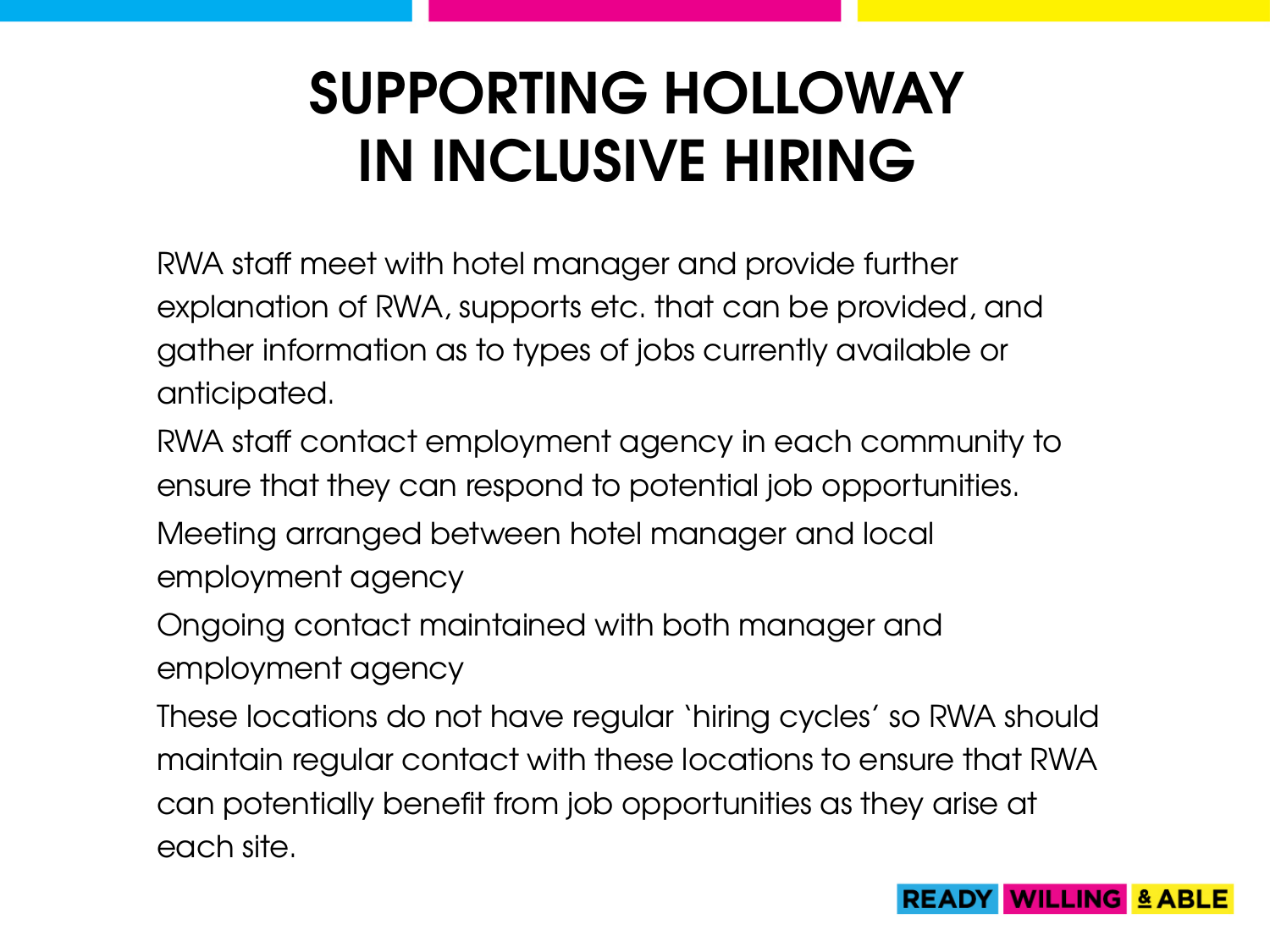

Supporting HOLLOWAY
in inclusive hiring
RWA staff meet with hotel manager and provide further explanation of RWA, supports etc. that can be provided, and gather information as to types of jobs currently available or anticipated.
RWA staff contact employment agency in each community to ensure that they can respond to potential job opportunities.
Meeting arranged between hotel manager and local employment agency
Ongoing contact maintained with both manager and employment agency
These locations do not have regular ‘hiring cycles’ so RWA should maintain regular contact with these locations to ensure that RWA can potentially benefit from job opportunities as they arise at each site.